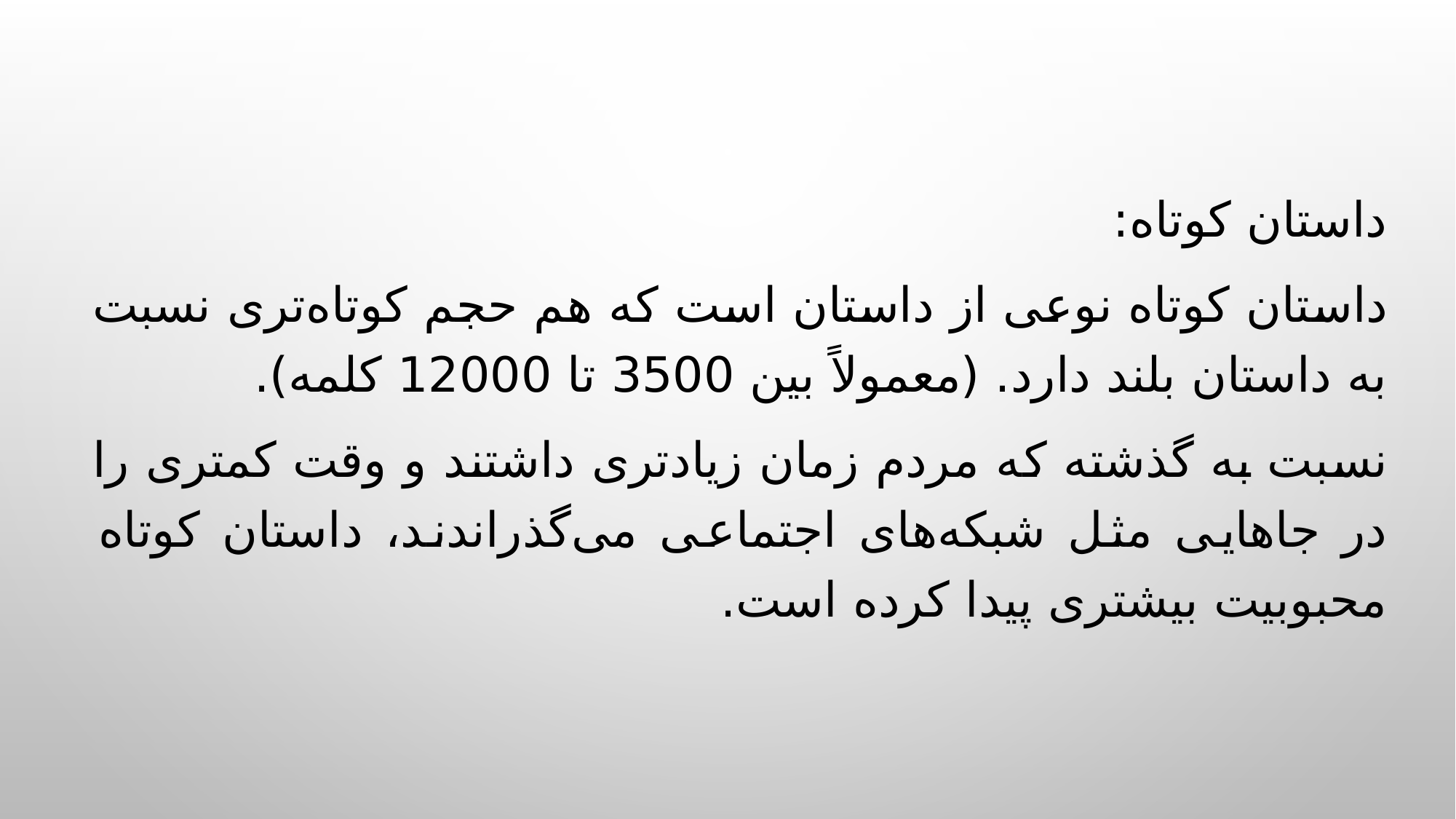

داستان کوتاه:
داستان کوتاه نوعی از داستان است که هم حجم کوتاه‌تری نسبت به داستان بلند دارد. (معمولاً بین 3500 تا 12000 کلمه).
نسبت به گذشته که مردم زمان زیادتری داشتند و وقت کمتری را در جاهایی مثل شبکه‌های اجتماعی می‌گذراندند، داستان کوتاه محبوبیت بیشتری پیدا کرده است.